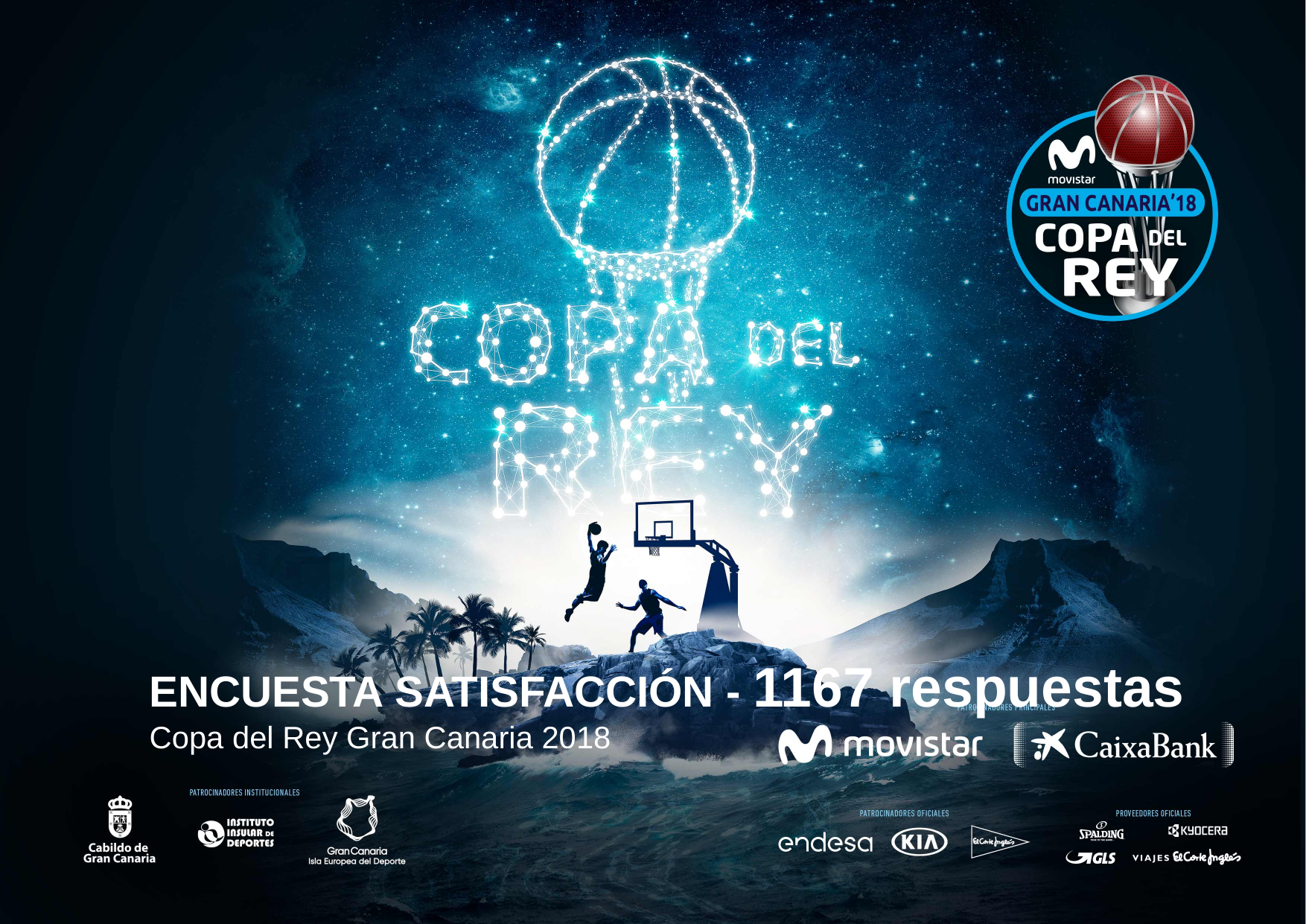

ENCUESTA SATISFACCIÓN - 1167 respuestas
Copa del Rey Gran Canaria 2018